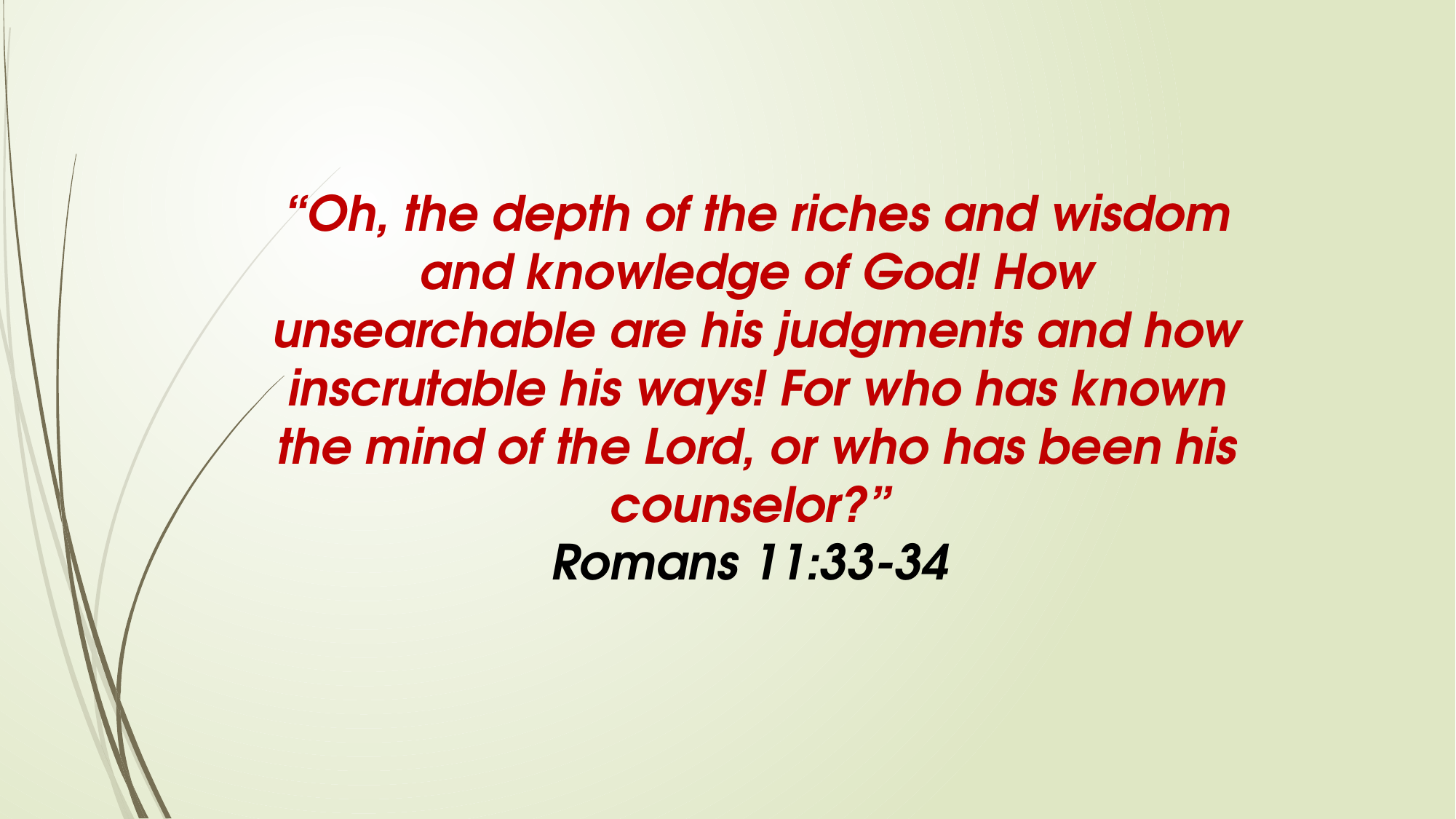

“Oh, the depth of the riches and wisdom and knowledge of God! How unsearchable are his judgments and how inscrutable his ways! For who has known the mind of the Lord, or who has been his counselor?”
Romans 11:33-34